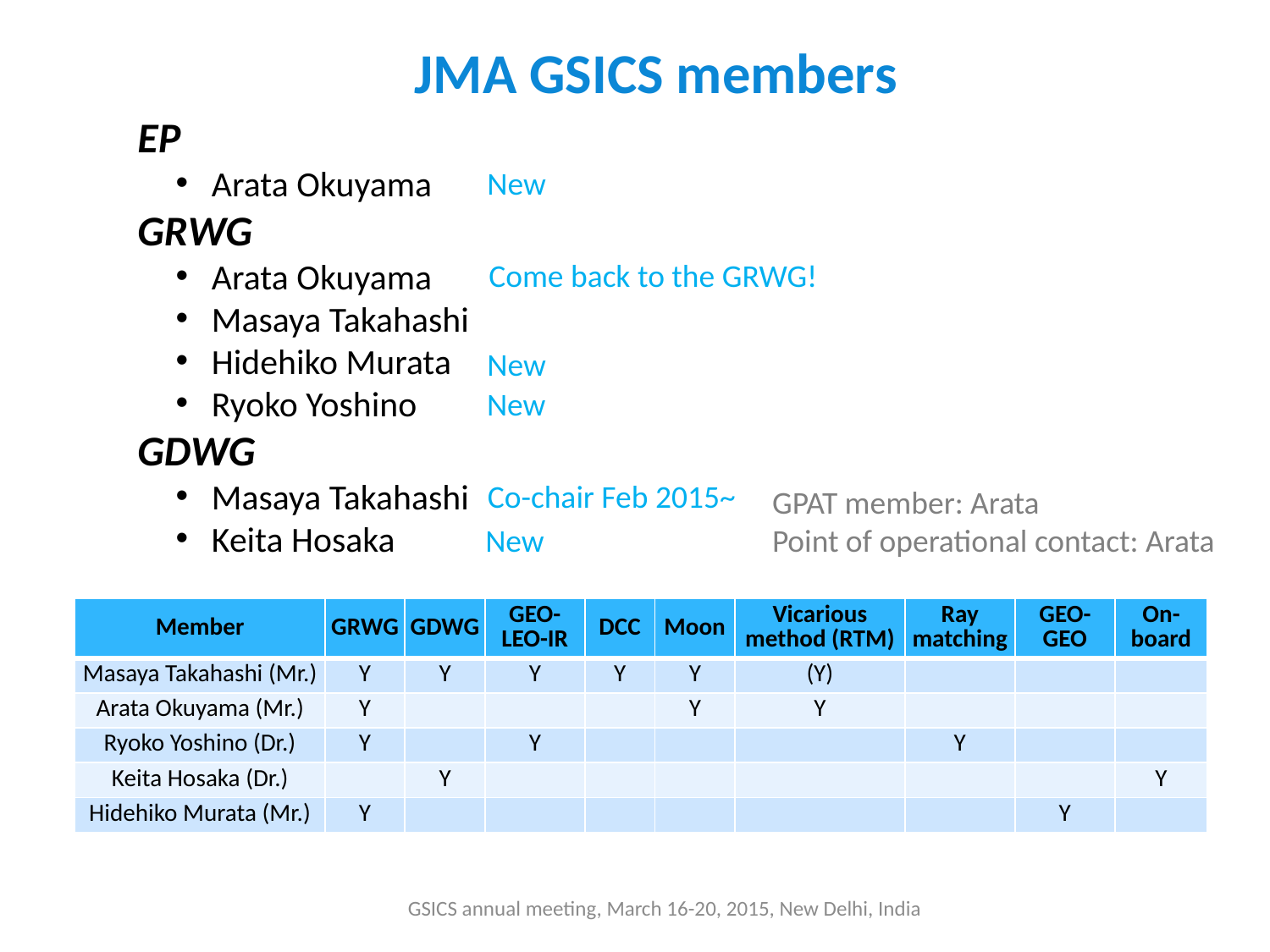

JMA GSICS members
EP
Arata Okuyama
GRWG
Arata Okuyama
Masaya Takahashi
Hidehiko Murata
Ryoko Yoshino
GDWG
Masaya Takahashi
Keita Hosaka
New
Come back to the GRWG!
New
New
Co-chair Feb 2015~
GPAT member: Arata
Point of operational contact: Arata
New
| Member | GRWG | GDWG | GEO-LEO-IR | DCC | Moon | Vicarious method (RTM) | Ray matching | GEO-GEO | On-board |
| --- | --- | --- | --- | --- | --- | --- | --- | --- | --- |
| Masaya Takahashi (Mr.) | Y | Y | Y | Y | Y | (Y) |  |  |  |
| Arata Okuyama (Mr.) | Y |  |  |  | Y | Y |  |  |  |
| Ryoko Yoshino (Dr.) | Y |  | Y |  |  |  | Y |  |  |
| Keita Hosaka (Dr.) |  | Y |  |  |  |  |  |  | Y |
| Hidehiko Murata (Mr.) | Y |  |  |  |  |  |  | Y |  |
GSICS annual meeting, March 16-20, 2015, New Delhi, India